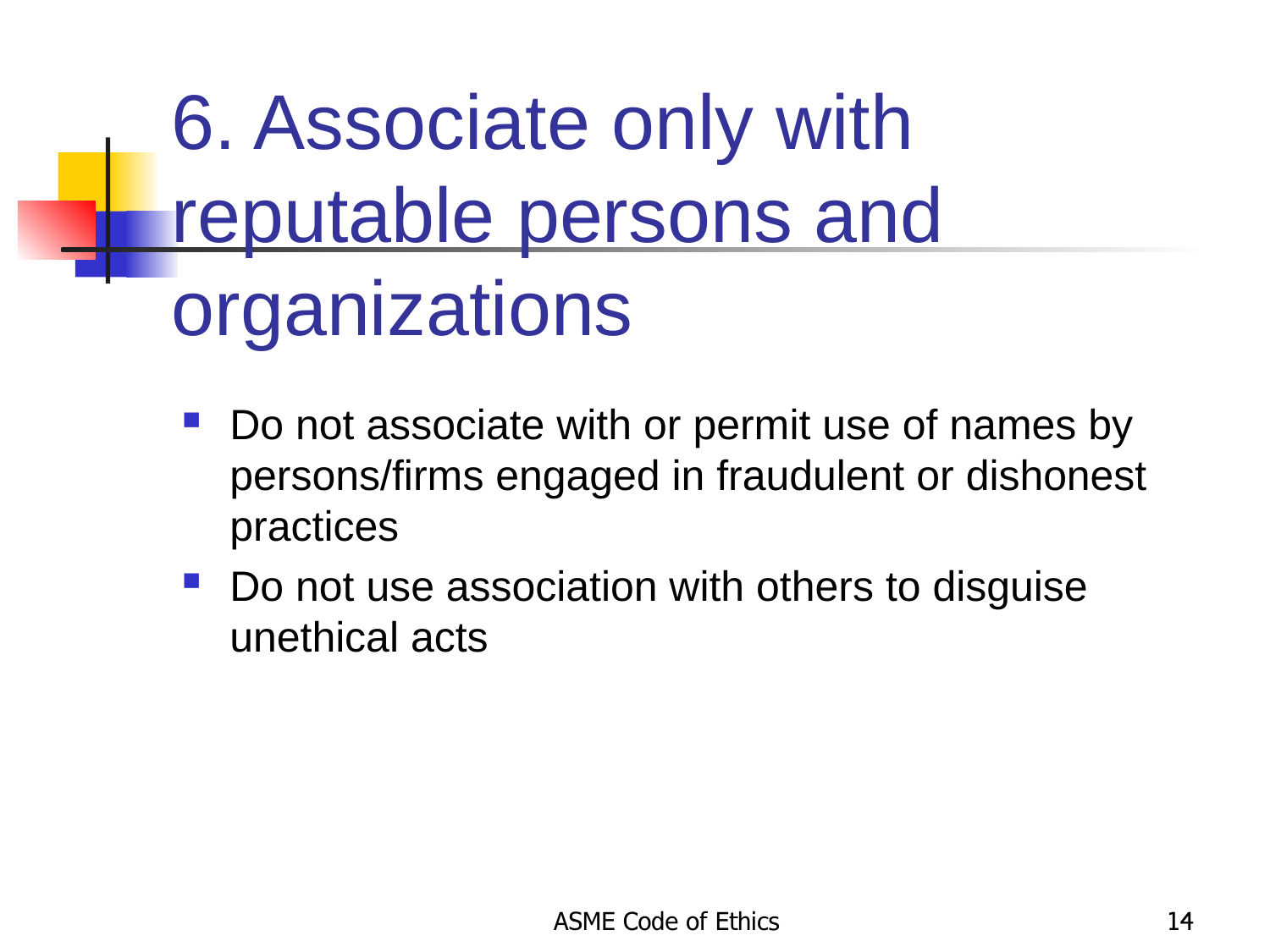

# 6. Associate only with reputable persons and organizations
Do not associate with or permit use of names by persons/firms engaged in fraudulent or dishonest practices
Do not use association with others to disguise unethical acts
ASME Code of Ethics
14